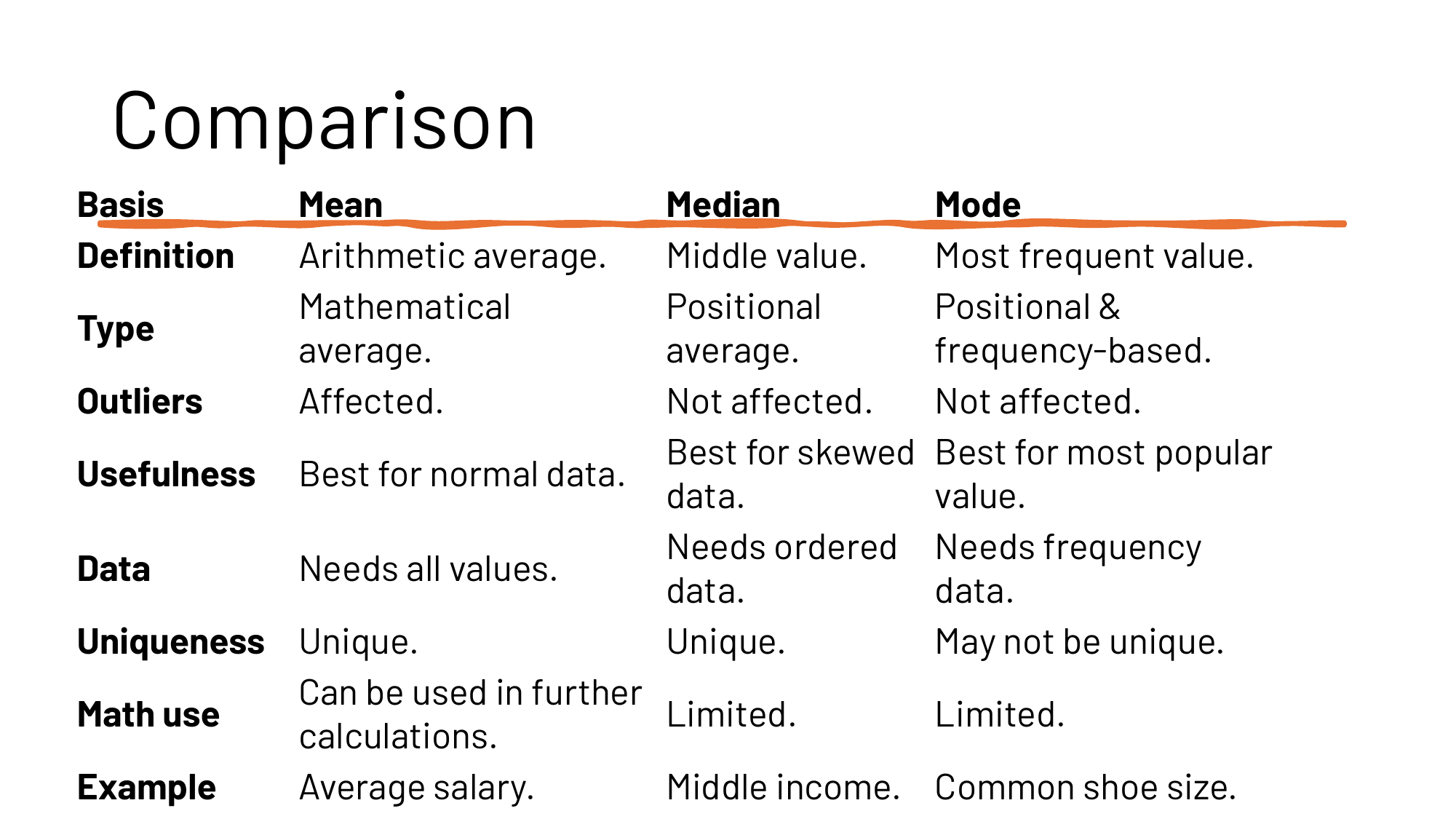

# Comparison
| Basis | Mean | Median | Mode |
| --- | --- | --- | --- |
| Definition | Arithmetic average. | Middle value. | Most frequent value. |
| Type | Mathematical average. | Positional average. | Positional & frequency-based. |
| Outliers | Affected. | Not affected. | Not affected. |
| Usefulness | Best for normal data. | Best for skewed data. | Best for most popular value. |
| Data | Needs all values. | Needs ordered data. | Needs frequency data. |
| Uniqueness | Unique. | Unique. | May not be unique. |
| Math use | Can be used in further calculations. | Limited. | Limited. |
| Example | Average salary. | Middle income. | Common shoe size. |